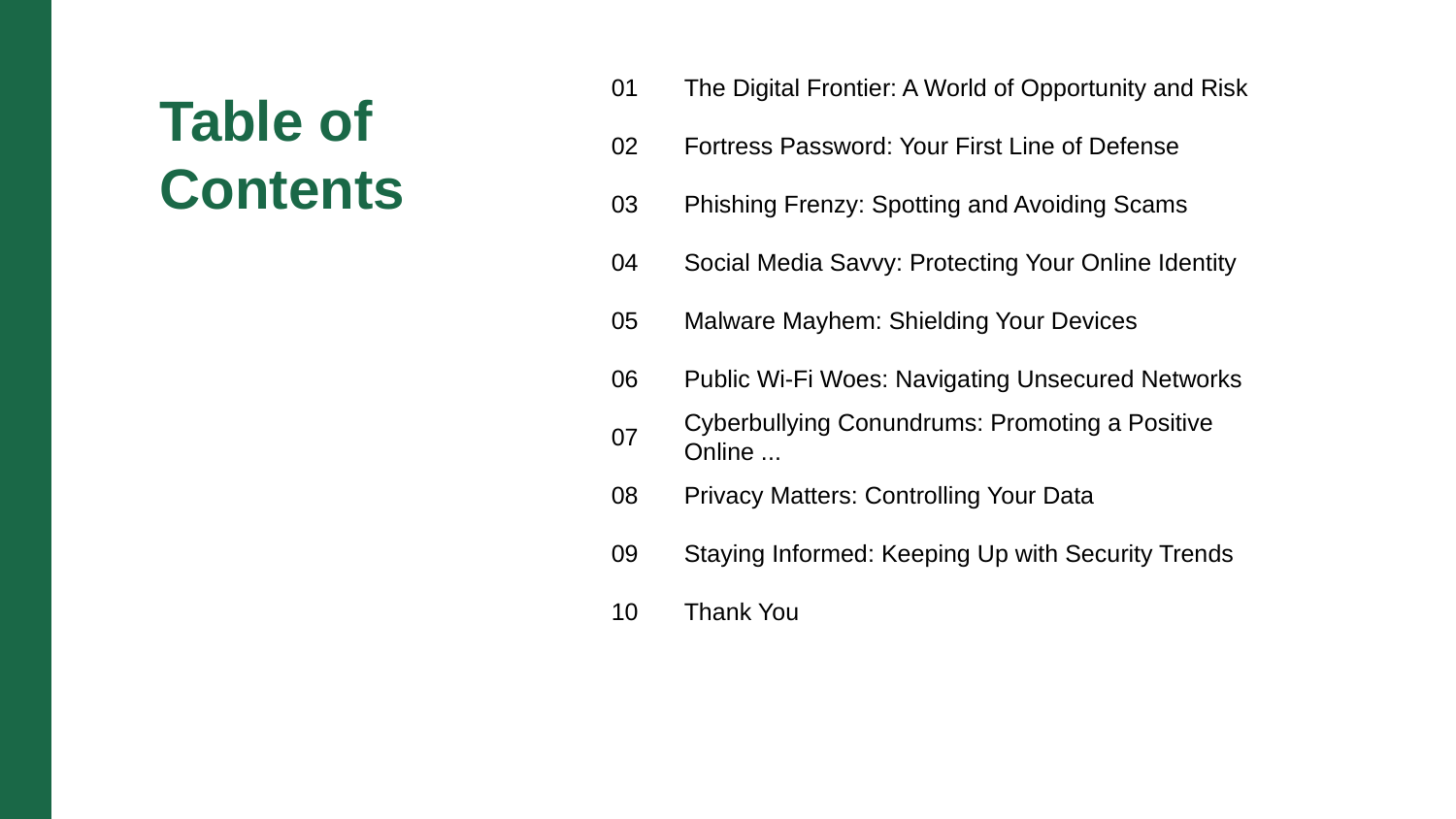

01
The Digital Frontier: A World of Opportunity and Risk
Table of Contents
02
Fortress Password: Your First Line of Defense
03
Phishing Frenzy: Spotting and Avoiding Scams
04
Social Media Savvy: Protecting Your Online Identity
05
Malware Mayhem: Shielding Your Devices
06
Public Wi-Fi Woes: Navigating Unsecured Networks
07
Cyberbullying Conundrums: Promoting a Positive Online ...
08
Privacy Matters: Controlling Your Data
09
Staying Informed: Keeping Up with Security Trends
10
Thank You